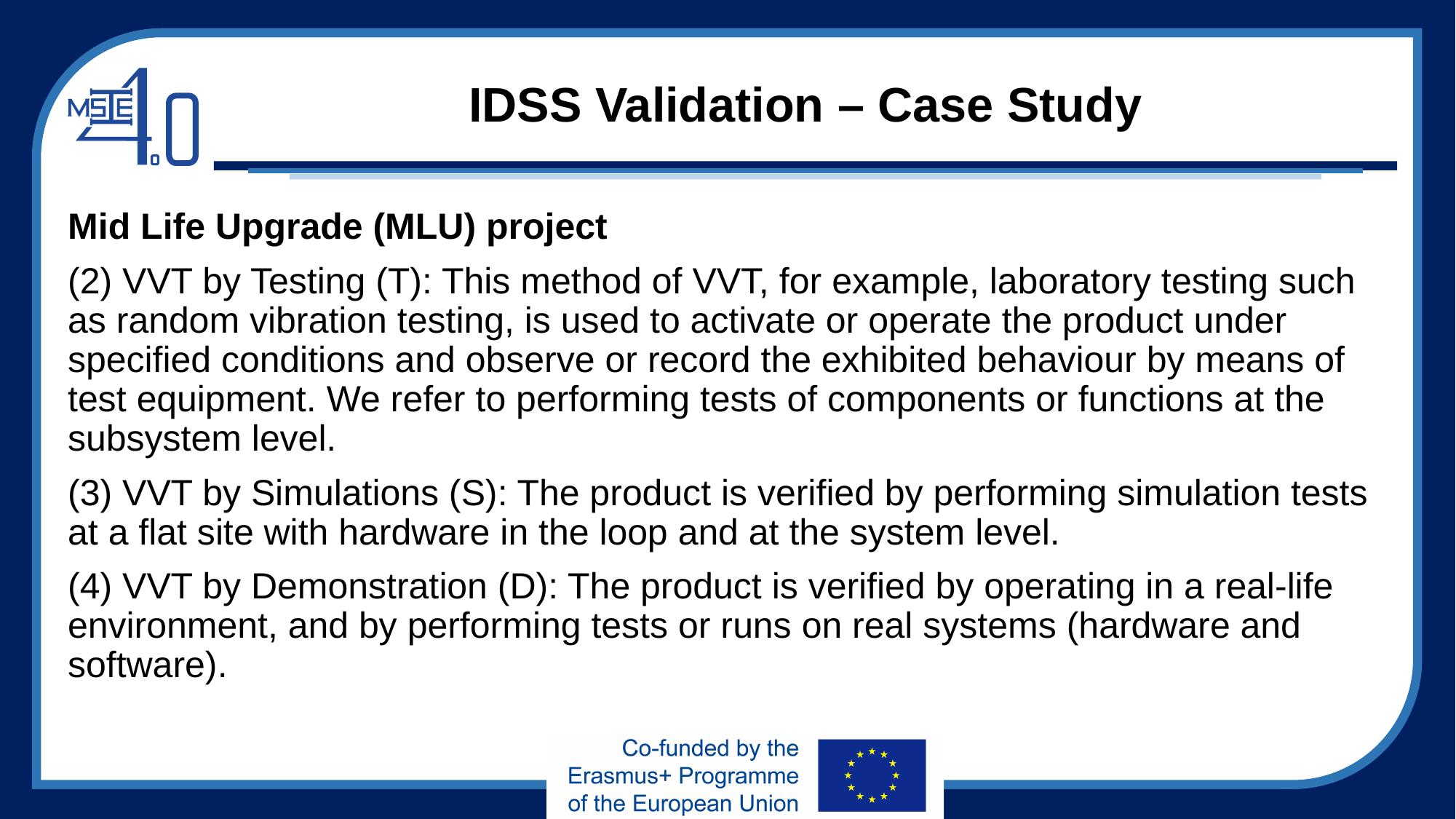

# IDSS Validation – Case Study
Mid Life Upgrade (MLU) project
(2) VVT by Testing (T): This method of VVT, for example, laboratory testing such as random vibration testing, is used to activate or operate the product under specified conditions and observe or record the exhibited behaviour by means of test equipment. We refer to performing tests of components or functions at the subsystem level.
(3) VVT by Simulations (S): The product is verified by performing simulation tests at a flat site with hardware in the loop and at the system level.
(4) VVT by Demonstration (D): The product is verified by operating in a real-life environment, and by performing tests or runs on real systems (hardware and software).